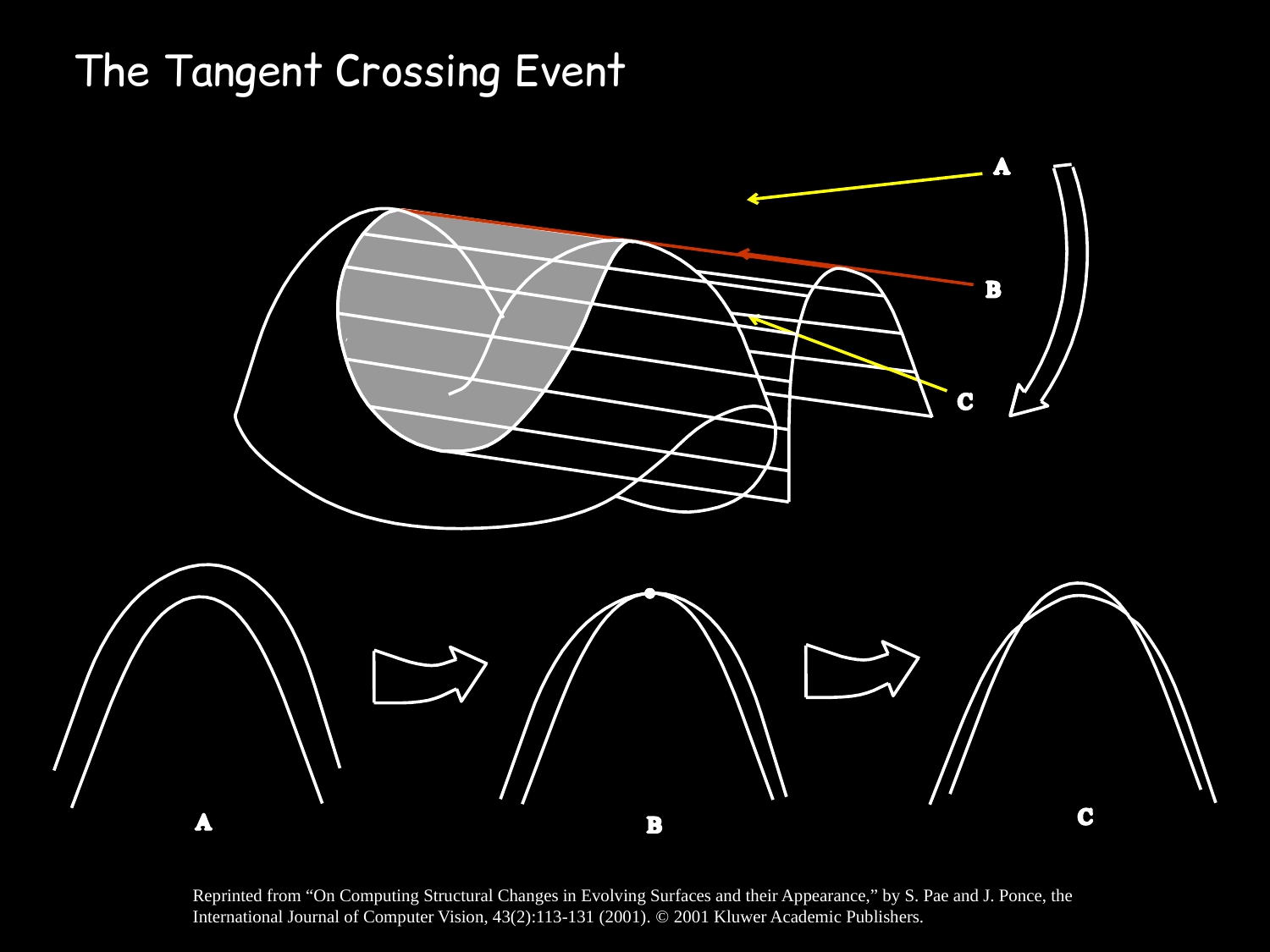

The Tangent Crossing Event

Reprinted from “On Computing Structural Changes in Evolving Surfaces and their Appearance,” by S. Pae and J. Ponce, the
International Journal of Computer Vision, 43(2):113-131 (2001). © 2001 Kluwer Academic Publishers.